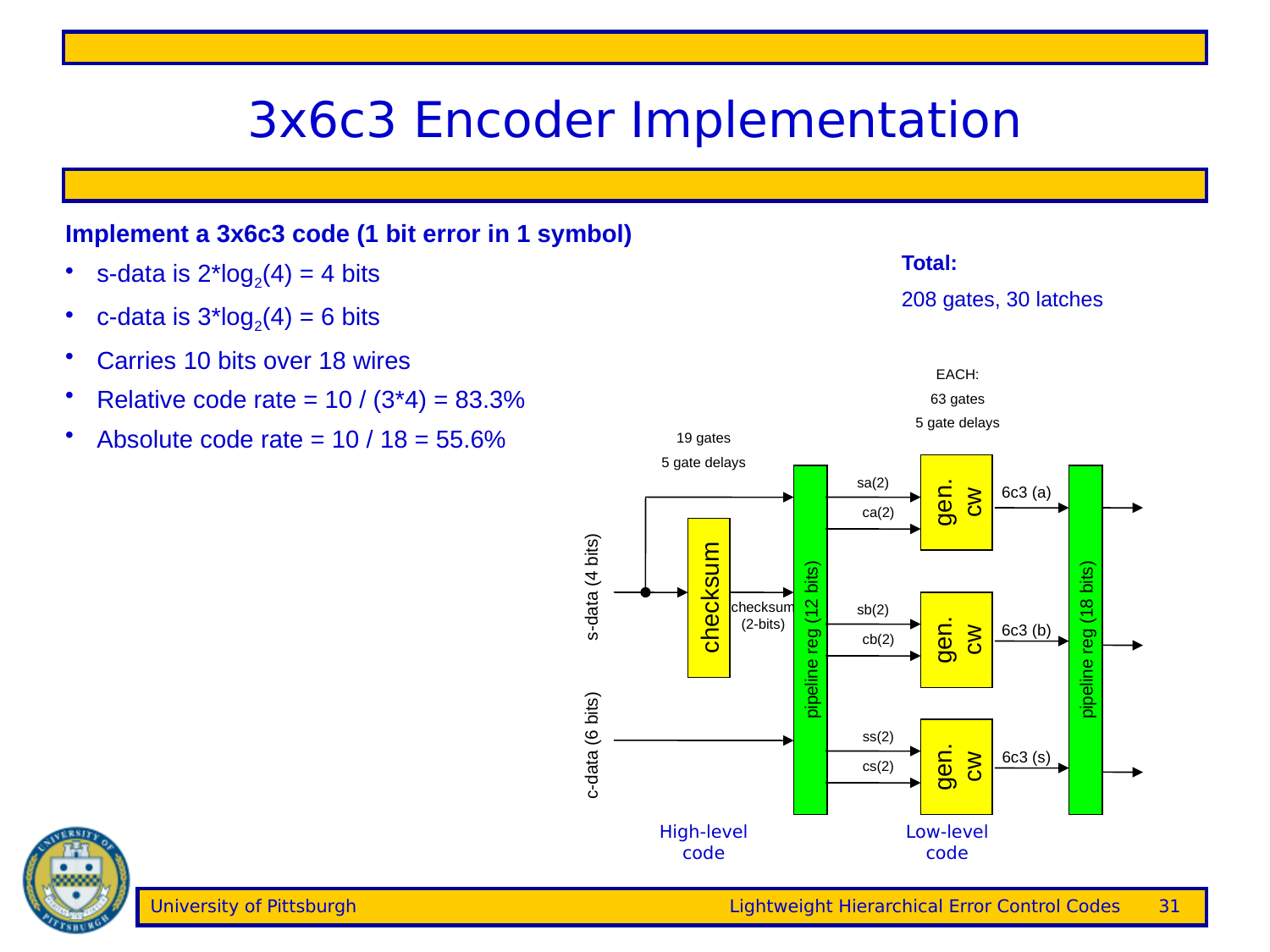

# 3x6c3 Encoder Implementation
Implement a 3x6c3 code (1 bit error in 1 symbol)
s-data is 2*log2(4) = 4 bits
c-data is 3*log2(4) = 6 bits
Carries 10 bits over 18 wires
Relative code rate = 10 / (3*4) = 83.3%
Absolute code rate = 10 / 18 = 55.6%
Total:
208 gates, 30 latches
EACH:
63 gates
5 gate delays
gen. cw
sa(2)
6c3 (a)

ca(2)

sb(2)
gen. cw
6c3 (b)
pipeline reg (18 bits)

cb(2)

ss(2)
gen. cw
6c3 (s)

cs(2)

19 gates
5 gate delays

s-data (4 bits)
checksum

checksum (2-bits)

pipeline reg (12 bits)
c-data (6 bits)

High-level code
Low-level code
University of Pittsburgh	Lightweight Hierarchical Error Control Codes	31